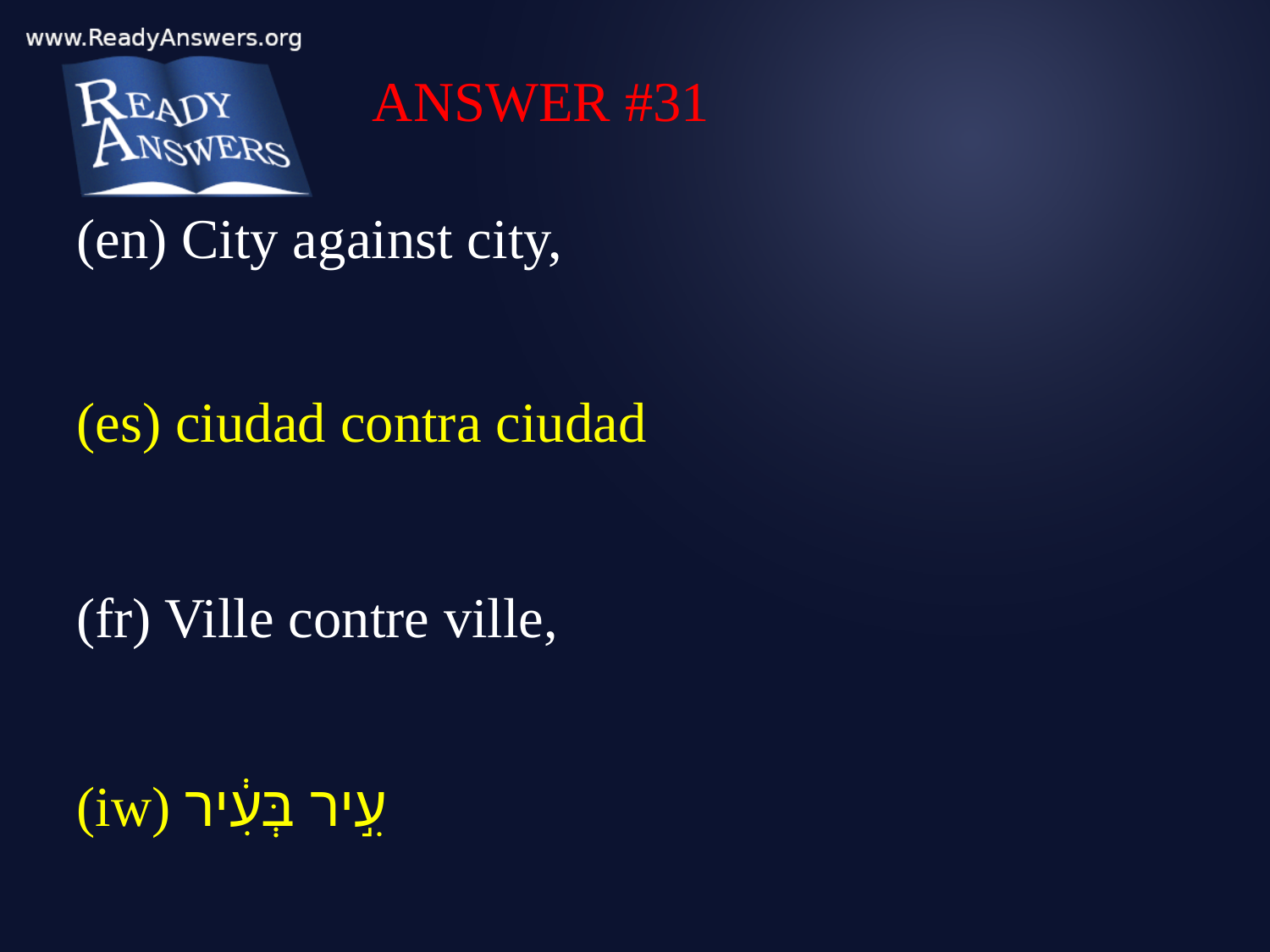

ANSWER #31
(en) City against city,
(es) ciudad contra ciudad
(fr) Ville contre ville,
(iw) עִ֣יר בְּעִ֔יר